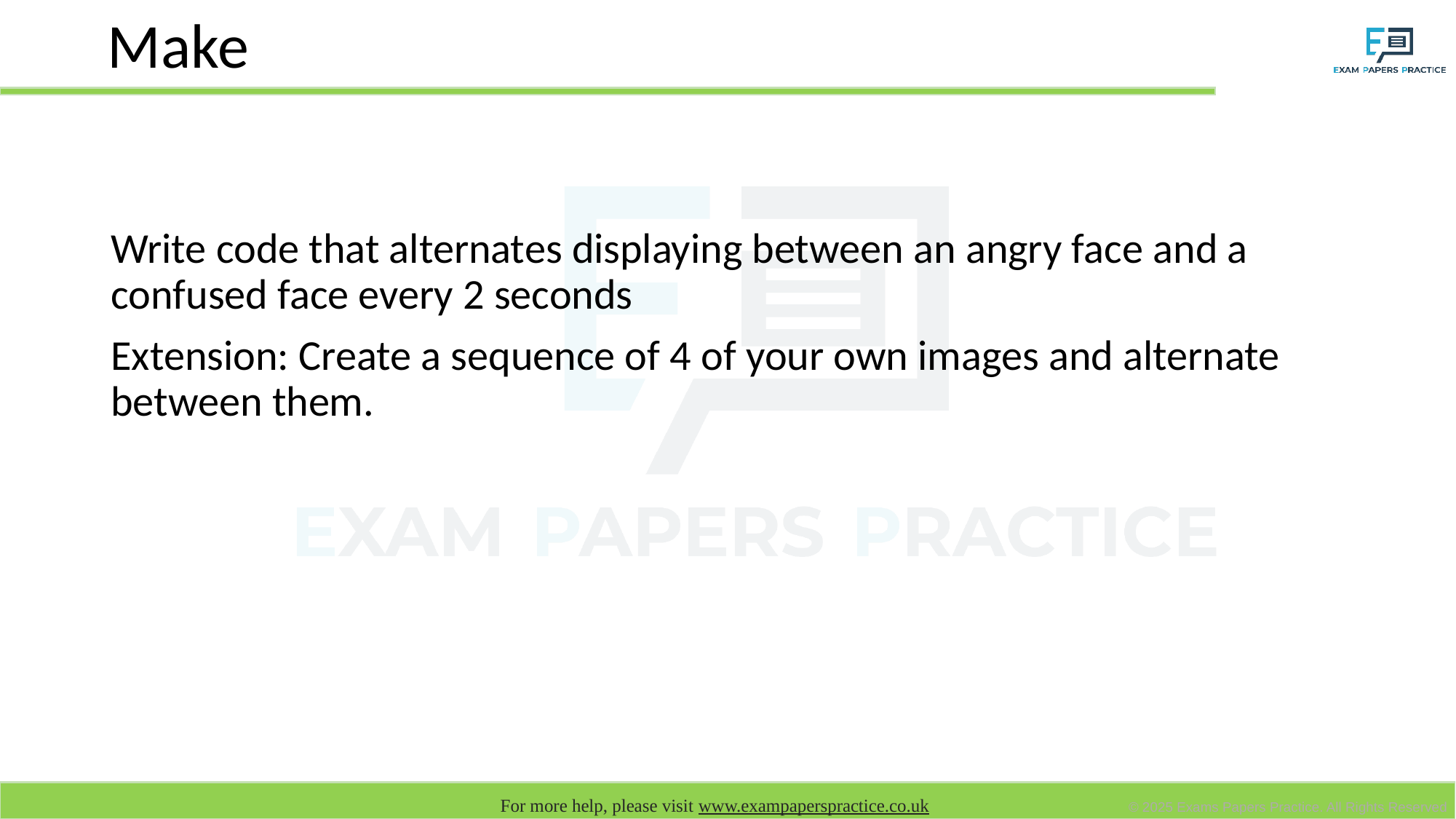

# Make
Write code that alternates displaying between an angry face and a confused face every 2 seconds
Extension: Create a sequence of 4 of your own images and alternate between them.